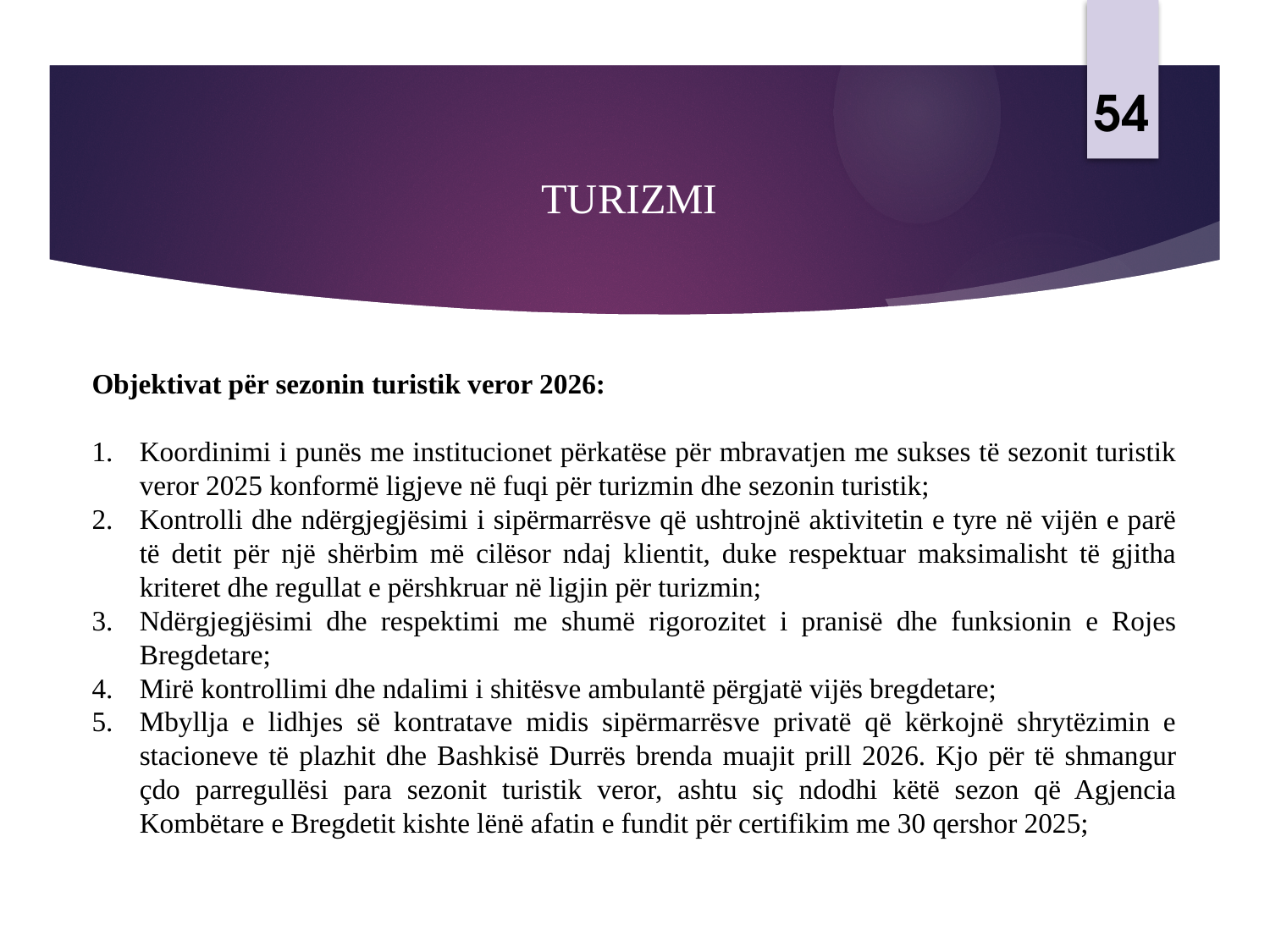

54
# TURIZMI
Objektivat për sezonin turistik veror 2026:

Koordinimi i punës me institucionet përkatëse për mbravatjen me sukses të sezonit turistik veror 2025 konformë ligjeve në fuqi për turizmin dhe sezonin turistik;
Kontrolli dhe ndërgjegjësimi i sipërmarrësve që ushtrojnë aktivitetin e tyre në vijën e parë të detit për një shërbim më cilësor ndaj klientit, duke respektuar maksimalisht të gjitha kriteret dhe regullat e përshkruar në ligjin për turizmin;
Ndërgjegjësimi dhe respektimi me shumë rigorozitet i pranisë dhe funksionin e Rojes Bregdetare;
Mirë kontrollimi dhe ndalimi i shitësve ambulantë përgjatë vijës bregdetare;
Mbyllja e lidhjes së kontratave midis sipërmarrësve privatë që kërkojnë shrytëzimin e stacioneve të plazhit dhe Bashkisë Durrës brenda muajit prill 2026. Kjo për të shmangur çdo parregullësi para sezonit turistik veror, ashtu siç ndodhi këtë sezon që Agjencia Kombëtare e Bregdetit kishte lënë afatin e fundit për certifikim me 30 qershor 2025;